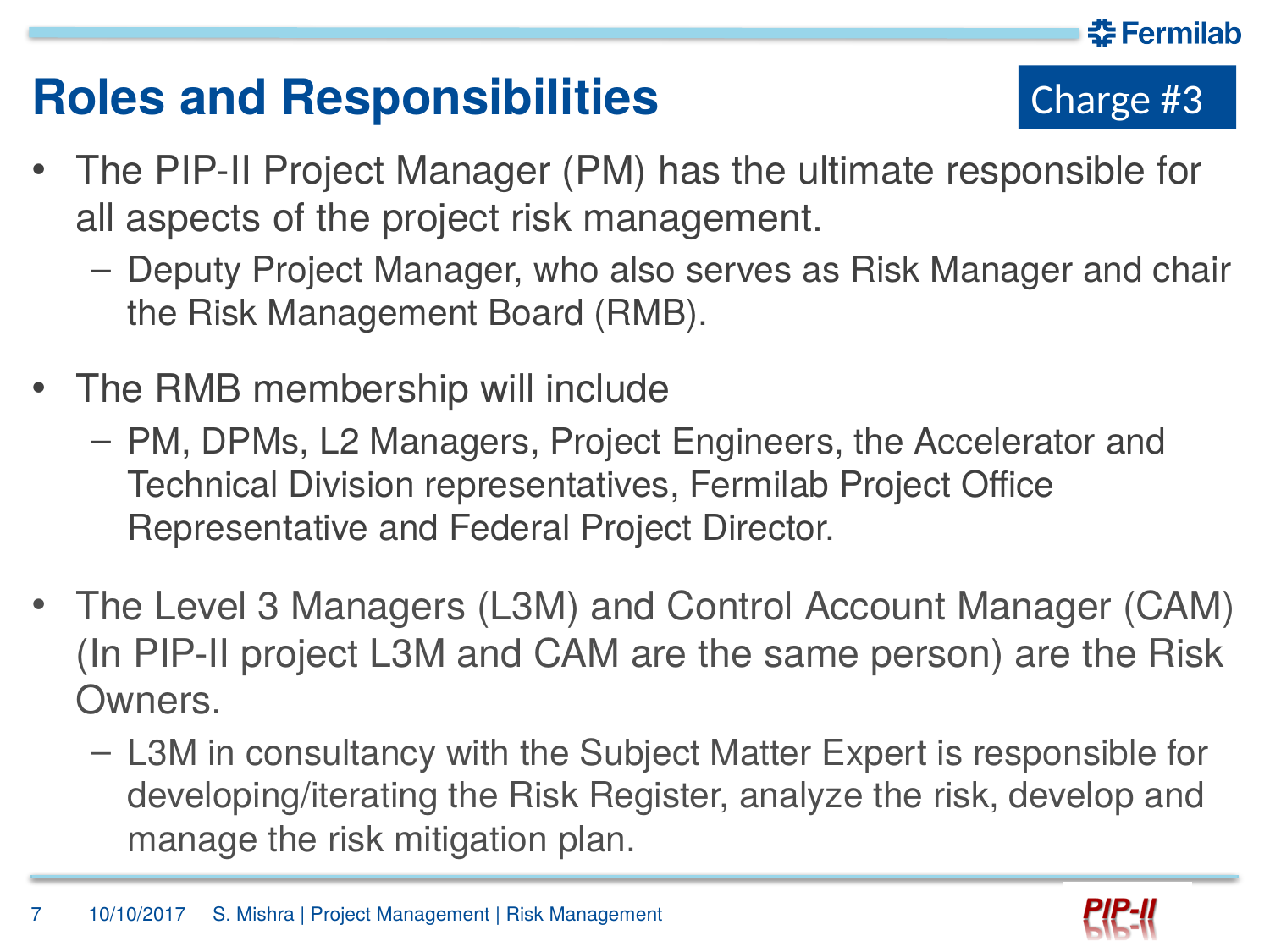

# Roles and Responsibilities
Charge #3
The PIP-II Project Manager (PM) has the ultimate responsible for all aspects of the project risk management.
Deputy Project Manager, who also serves as Risk Manager and chair the Risk Management Board (RMB).

The RMB membership will include
PM, DPMs, L2 Managers, Project Engineers, the Accelerator and Technical Division representatives, Fermilab Project Office Representative and Federal Project Director.

The Level 3 Managers (L3M) and Control Account Manager (CAM) (In PIP-II project L3M and CAM are the same person) are the Risk Owners.
L3M in consultancy with the Subject Matter Expert is responsible for developing/iterating the Risk Register, analyze the risk, develop and manage the risk mitigation plan.

7
10/10/2017
S. Mishra | Project Management | Risk Management